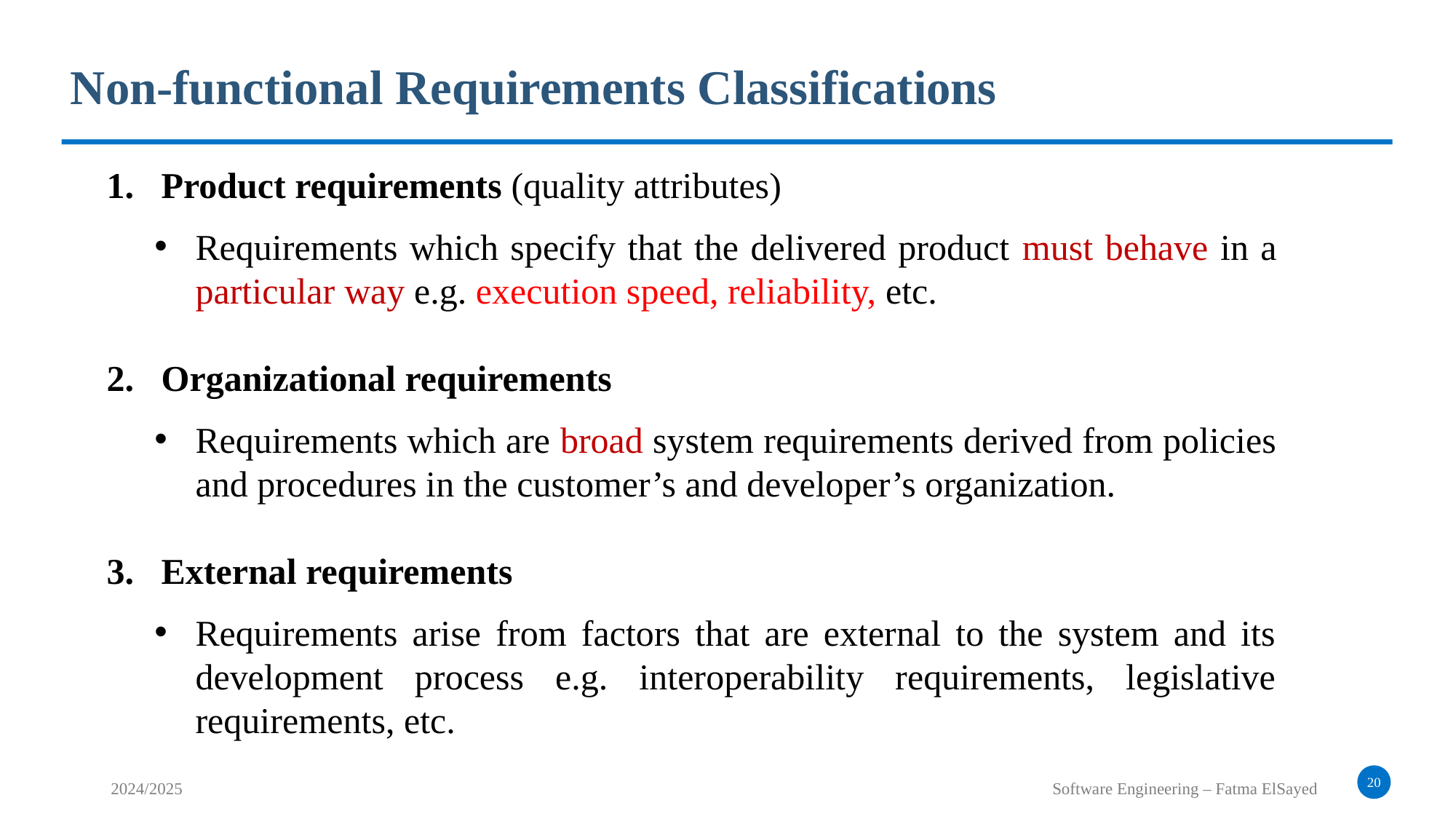

Non-functional Requirements Classifications
Product requirements (quality attributes)
Requirements which specify that the delivered product must behave in a particular way e.g. execution speed, reliability, etc.

Organizational requirements
Requirements which are broad system requirements derived from policies and procedures in the customer’s and developer’s organization.

External requirements
Requirements arise from factors that are external to the system and its development process e.g. interoperability requirements, legislative requirements, etc.
20